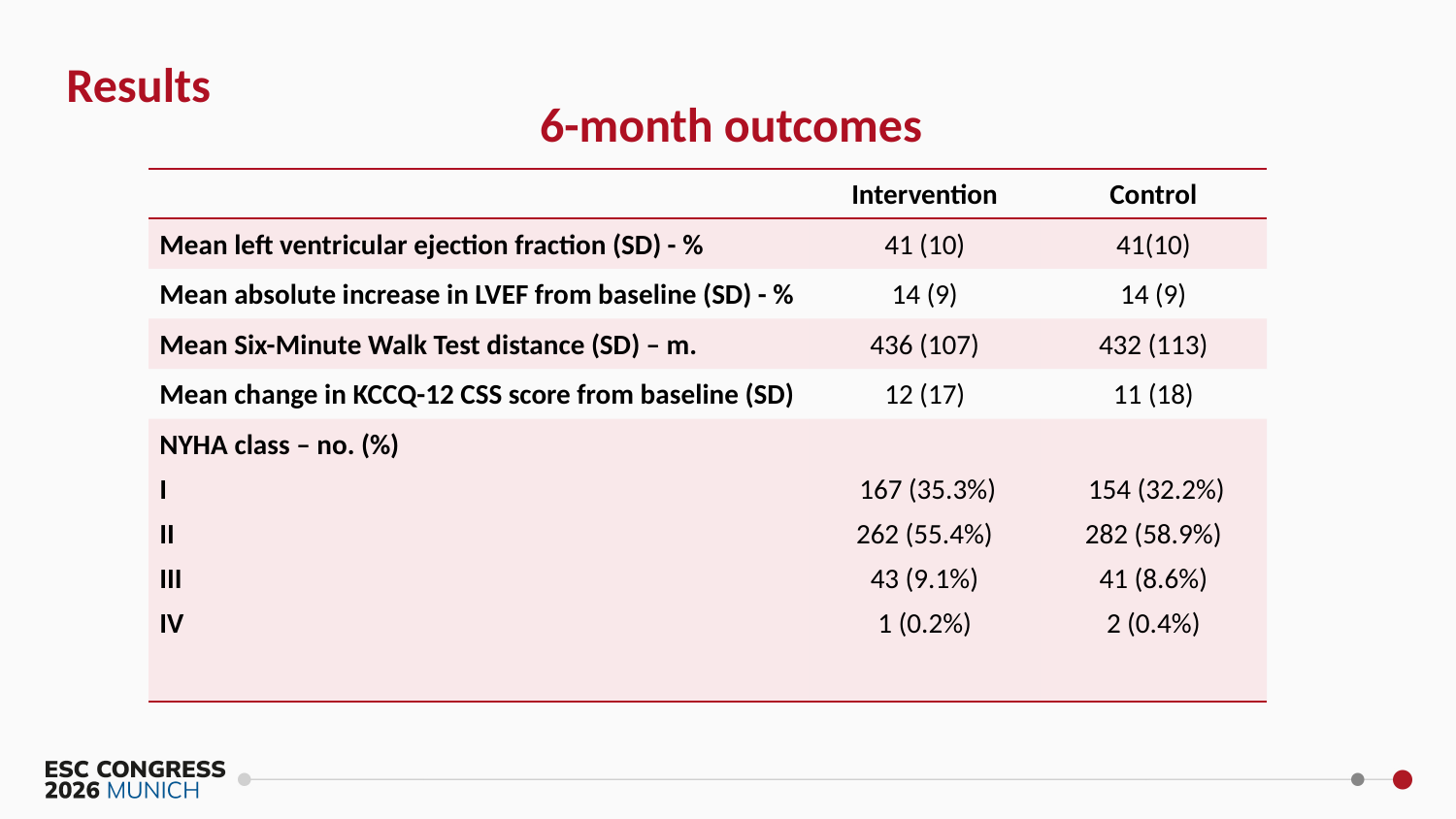

Results
6-month outcomes
|  | Intervention | Control |
| --- | --- | --- |
| Mean left ventricular ejection fraction (SD) - % | 41 (10) | 41(10) |
| Mean absolute increase in LVEF from baseline (SD) - % | 14 (9) | 14 (9) |
| Mean Six-Minute Walk Test distance (SD) – m. | 436 (107) | 432 (113) |
| Mean change in KCCQ-12 CSS score from baseline (SD) | 12 (17) | 11 (18) |
| NYHA class – no. (%) I II III IV | 167 (35.3%) 262 (55.4%) 43 (9.1%) 1 (0.2%) | 154 (32.2%) 282 (58.9%) 41 (8.6%) 2 (0.4%) |